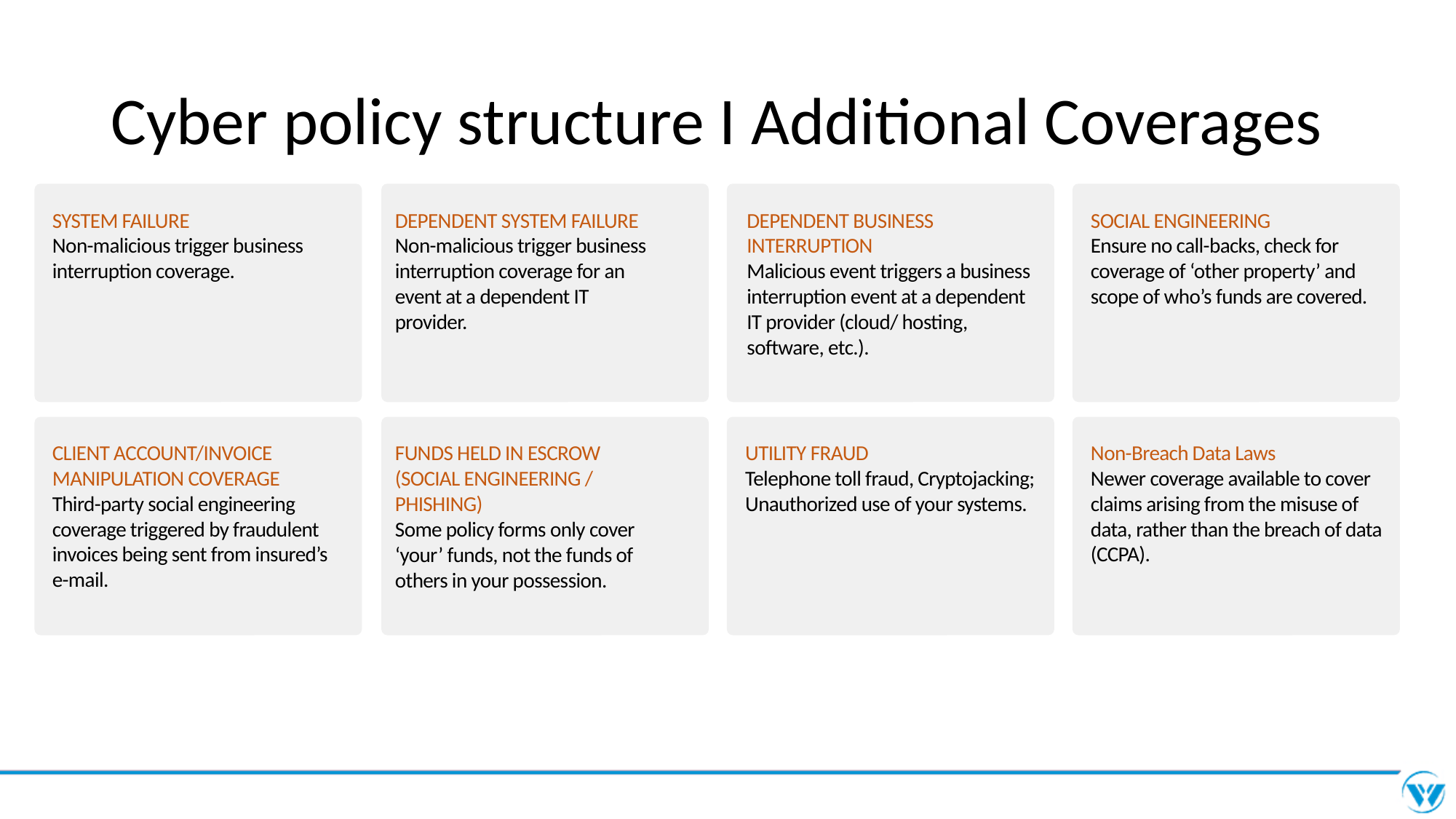

# Cyber policy structure I Additional Coverages

SYSTEM FAILURE
Non-malicious trigger business interruption coverage.
DEPENDENT SYSTEM FAILURE
Non-malicious trigger business interruption coverage for an event at a dependent IT provider.

DEPENDENT BUSINESS INTERRUPTION
Malicious event triggers a business interruption event at a dependent IT provider (cloud/ hosting, software, etc.).
SOCIAL ENGINEERING
Ensure no call-backs, check for coverage of ‘other property’ and scope of who’s funds are covered.

UTILITY FRAUD
Telephone toll fraud, Cryptojacking; Unauthorized use of your systems.
CLIENT ACCOUNT/INVOICE MANIPULATION COVERAGE
Third-party social engineering coverage triggered by fraudulent invoices being sent from insured’s e-mail.

FUNDS HELD IN ESCROW
(SOCIAL ENGINEERING / PHISHING)
Some policy forms only cover ‘your’ funds, not the funds of others in your possession.
Non-Breach Data Laws
Newer coverage available to cover claims arising from the misuse of data, rather than the breach of data (CCPA).